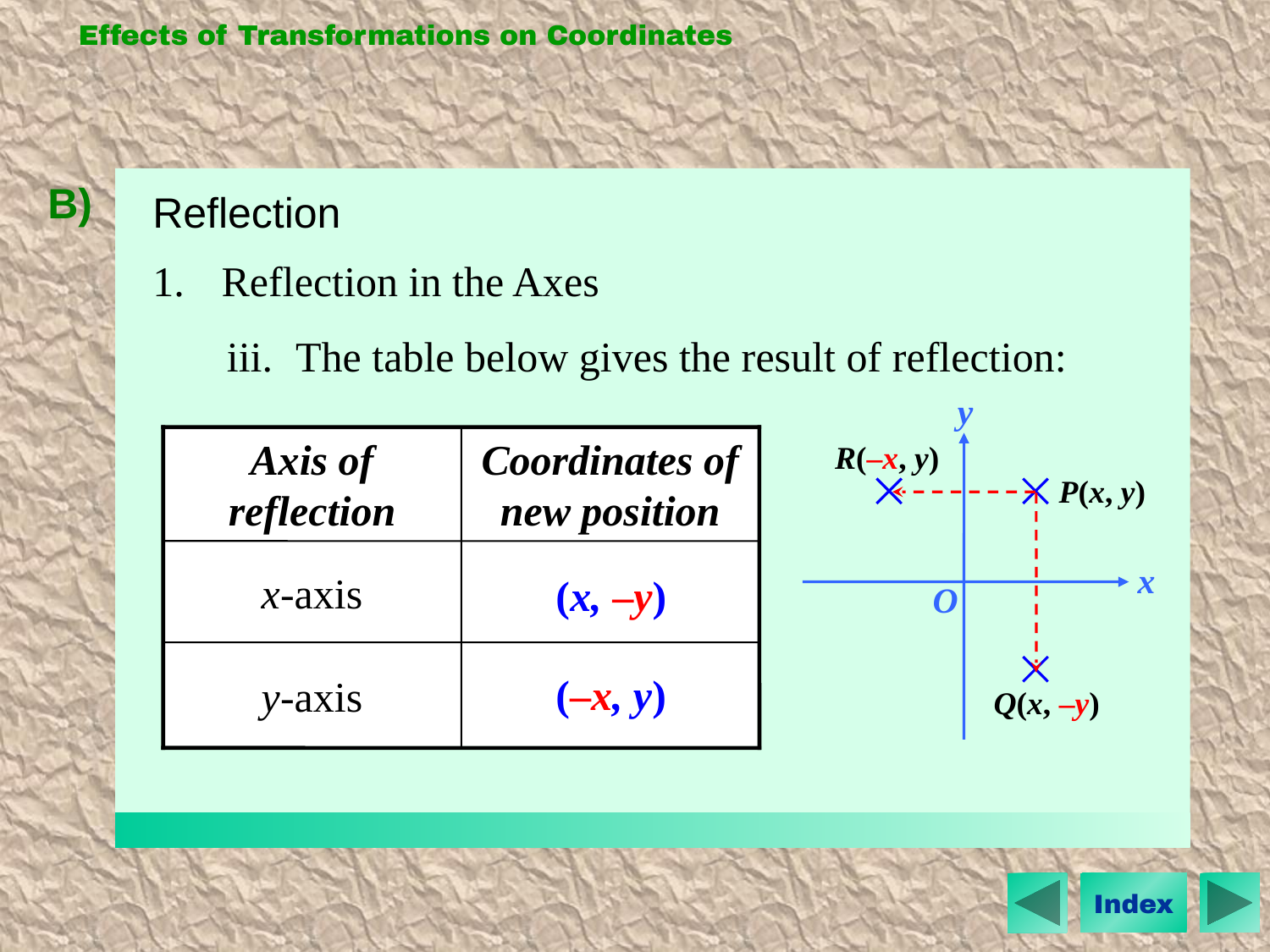

Effects of Transformations on Coordinates
Reflection

B)
1.	Reflection in the Axes
iii.	The table below gives the result of reflection:
y
P(x, y)

x
O

R(–x, y)

Axis of reflection

Coordinates of new position

x-axis

y-axis

(x, –y)
(–x, y)
Q(x, –y)

Index